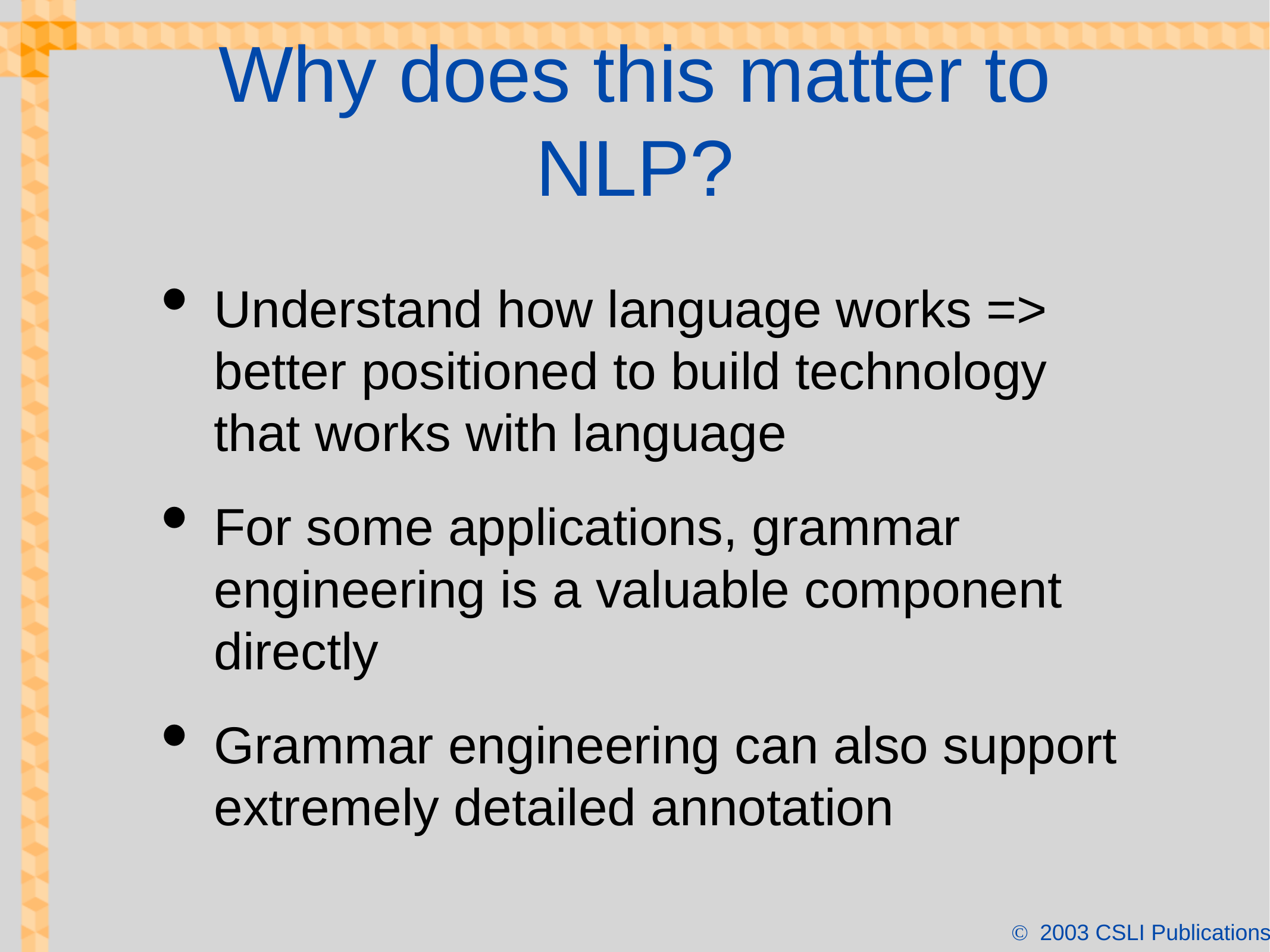

# Why does this matter to NLP?
Understand how language works => better positioned to build technology that works with language
For some applications, grammar engineering is a valuable component directly
Grammar engineering can also support extremely detailed annotation
5